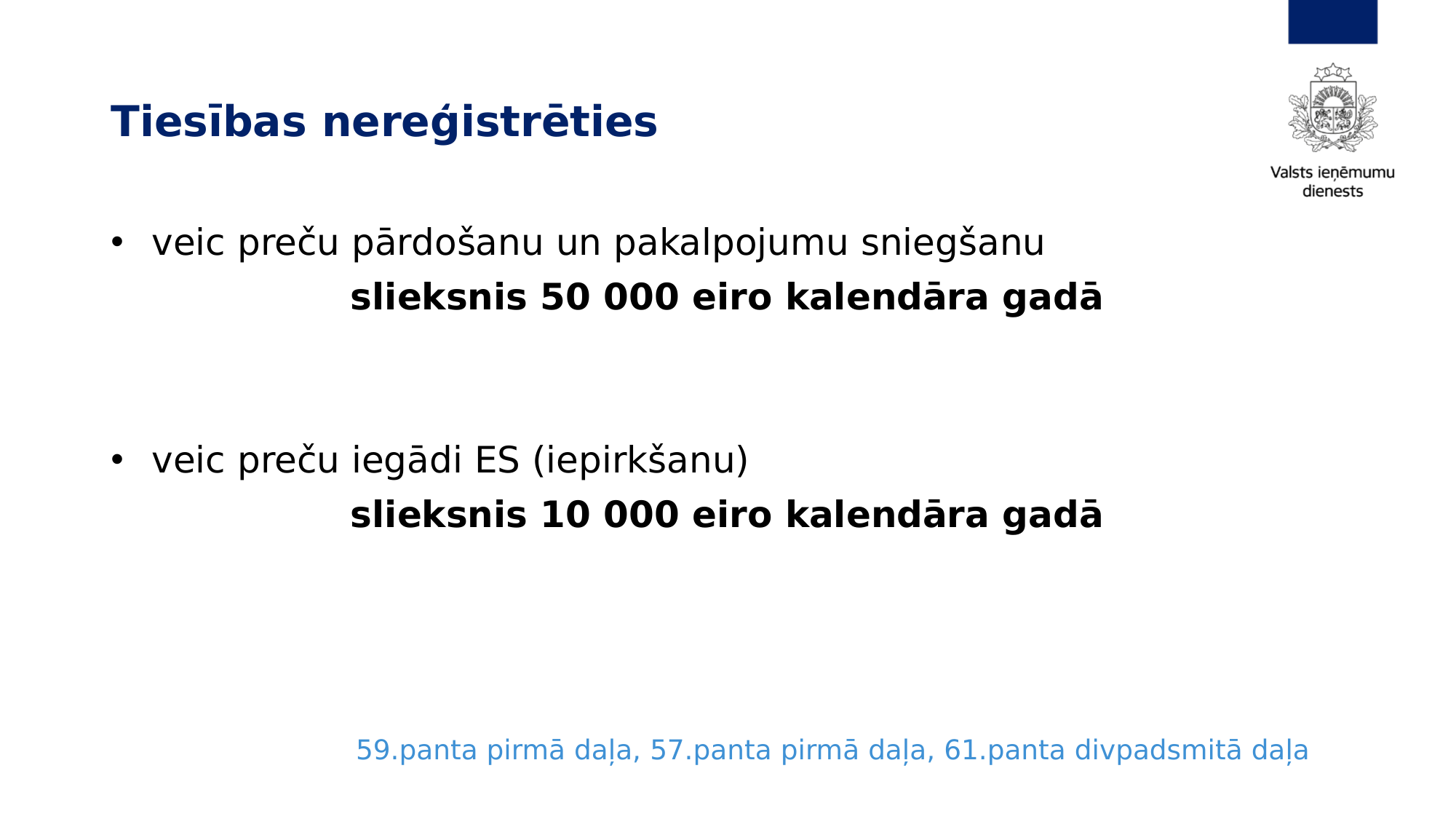

# Tiesības nereģistrēties
veic preču pārdošanu un pakalpojumu sniegšanu
slieksnis 50 000 eiro kalendāra gadā

veic preču iegādi ES (iepirkšanu)
slieksnis 10 000 eiro kalendāra gadā

59.panta pirmā daļa, 57.panta pirmā daļa, 61.panta divpadsmitā daļa